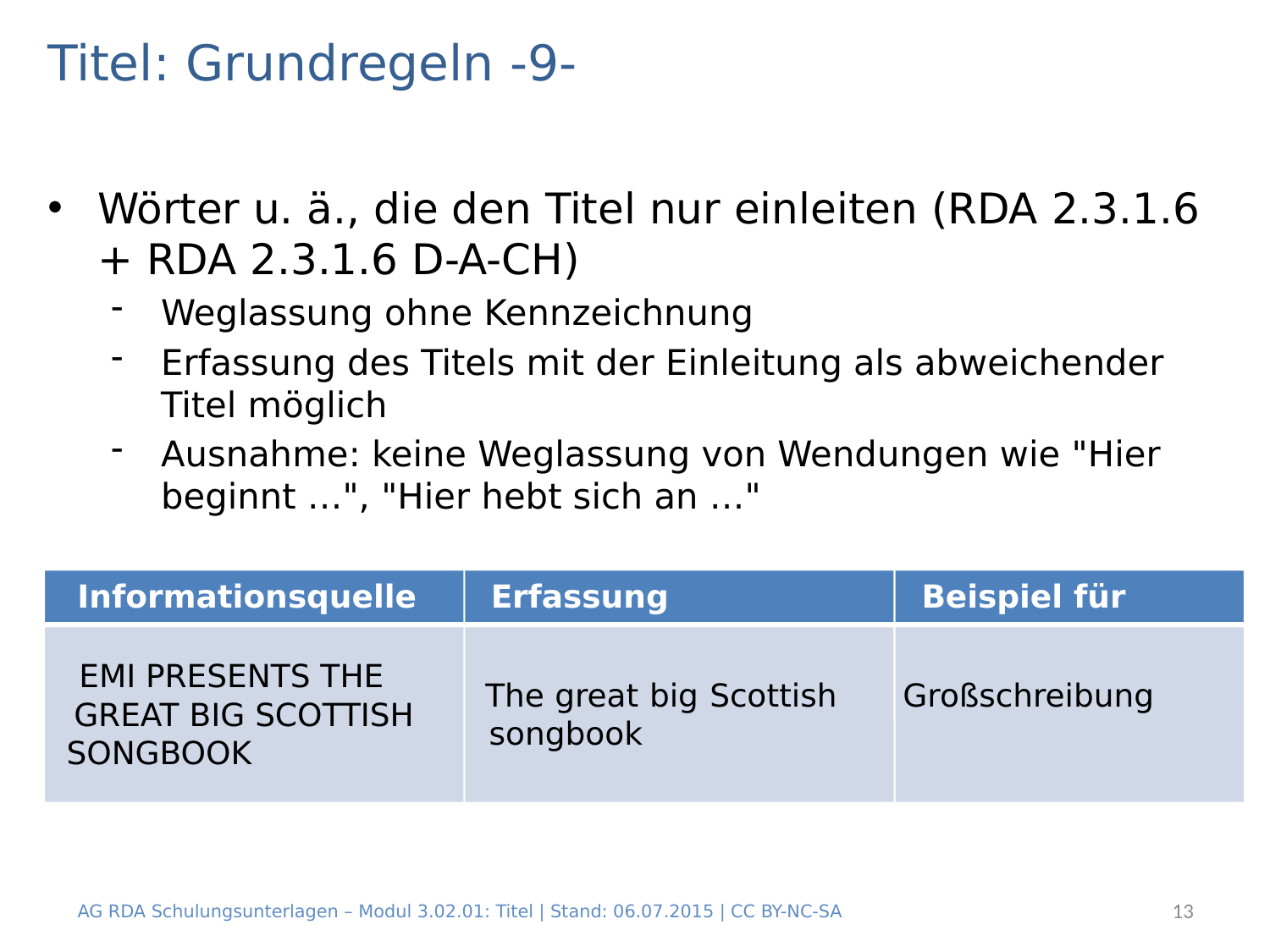

# Titel: Grundregeln -9-

Wörter u. ä., die den Titel nur einleiten (RDA 2.3.1.6 + RDA 2.3.1.6 D-A-CH)
Weglassung ohne Kennzeichnung
Erfassung des Titels mit der Einleitung als abweichender Titel möglich
Ausnahme: keine Weglassung von Wendungen wie "Hier beginnt …", "Hier hebt sich an …"

Informationsquelle
Erfassung
Beispiel für

EMI PRESENTS THE
GREAT BIG SCOTTISH
SONGBOOK

Großschreibung
The
great
big
Scottish
songbook
AG RDA Schulungsunterlagen – Modul 3.02.01: Titel | Stand: 06.07.2015 | CC BY-NC-SA
13